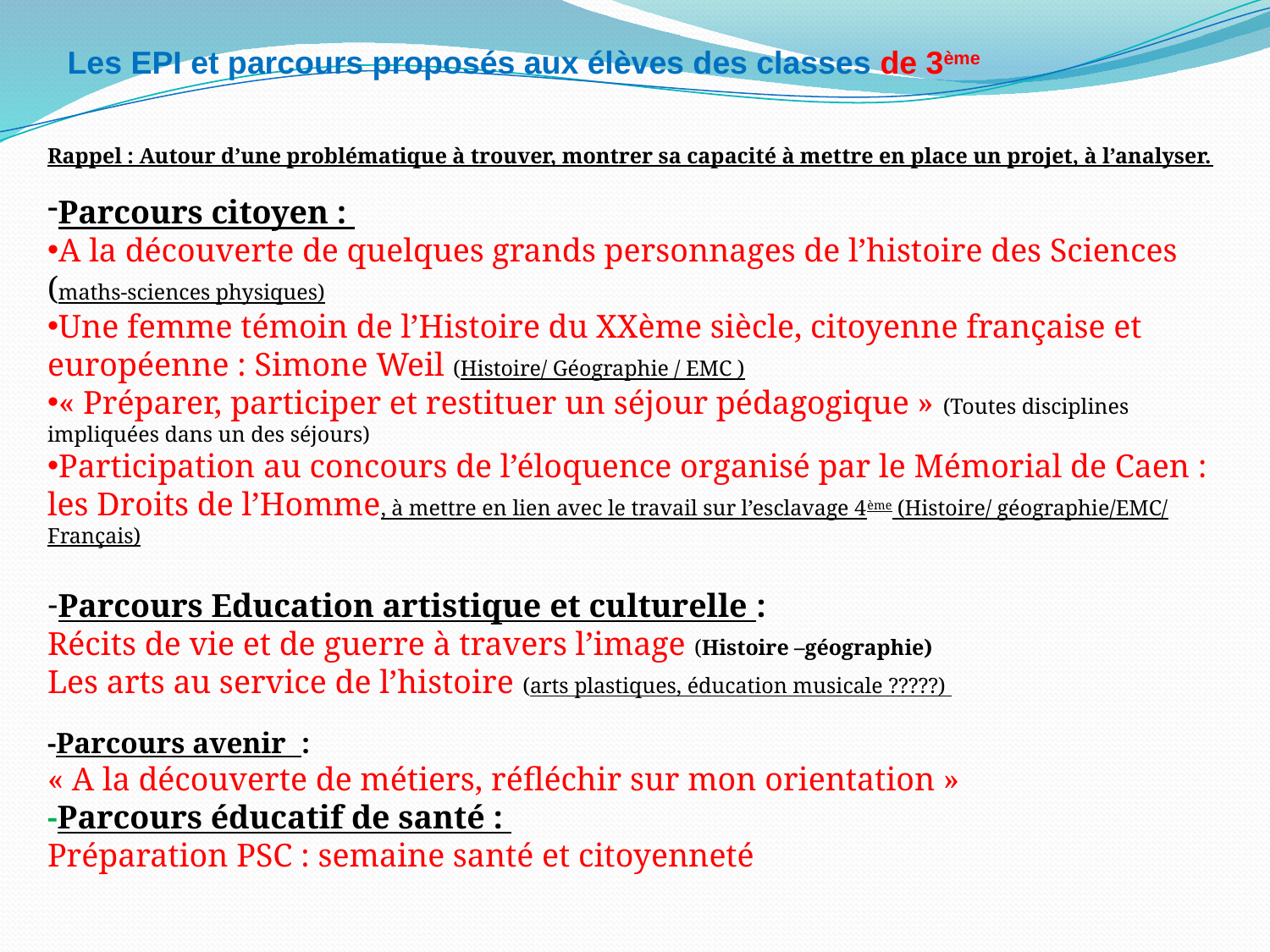

Les EPI et parcours proposés aux élèves des classes de 3ème
Rappel : Autour d’une problématique à trouver, montrer sa capacité à mettre en place un projet, à l’analyser.
Parcours citoyen :
A la découverte de quelques grands personnages de l’histoire des Sciences (maths-sciences physiques)
Une femme témoin de l’Histoire du XXème siècle, citoyenne française et européenne : Simone Weil (Histoire/ Géographie / EMC )
« Préparer, participer et restituer un séjour pédagogique » (Toutes disciplines impliquées dans un des séjours)
Participation au concours de l’éloquence organisé par le Mémorial de Caen : les Droits de l’Homme, à mettre en lien avec le travail sur l’esclavage 4ème (Histoire/ géographie/EMC/ Français)

Parcours Education artistique et culturelle :
Récits de vie et de guerre à travers l’image (Histoire –géographie)
Les arts au service de l’histoire (arts plastiques, éducation musicale ?????)

-Parcours avenir  :
« A la découverte de métiers, réfléchir sur mon orientation »
-Parcours éducatif de santé :
Préparation PSC : semaine santé et citoyenneté